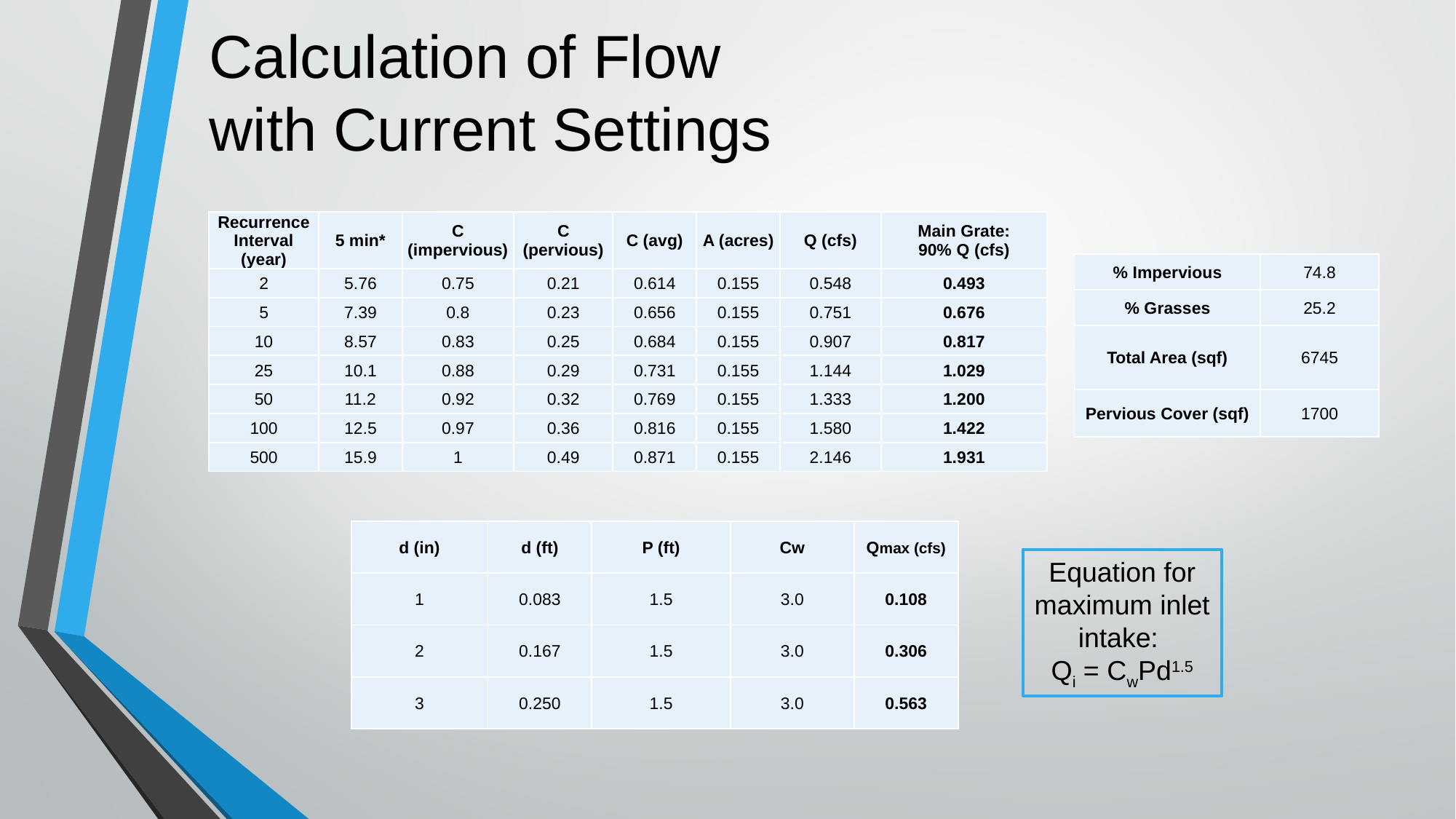

Calculation of Flow with Current Settings
| Recurrence Interval (year) | 5 min\* | C (impervious) | C (pervious) | C (avg) | A (acres) | Q (cfs) | Main Grate: 90% Q (cfs) |
| --- | --- | --- | --- | --- | --- | --- | --- |
| 2 | 5.76 | 0.75 | 0.21 | 0.614 | 0.155 | 0.548 | 0.493 |
| 5 | 7.39 | 0.8 | 0.23 | 0.656 | 0.155 | 0.751 | 0.676 |
| 10 | 8.57 | 0.83 | 0.25 | 0.684 | 0.155 | 0.907 | 0.817 |
| 25 | 10.1 | 0.88 | 0.29 | 0.731 | 0.155 | 1.144 | 1.029 |
| 50 | 11.2 | 0.92 | 0.32 | 0.769 | 0.155 | 1.333 | 1.200 |
| 100 | 12.5 | 0.97 | 0.36 | 0.816 | 0.155 | 1.580 | 1.422 |
| 500 | 15.9 | 1 | 0.49 | 0.871 | 0.155 | 2.146 | 1.931 |
| % Impervious | 74.8 |
| --- | --- |
| % Grasses | 25.2 |
| Total Area (sqf) | 6745 |
| Pervious Cover (sqf) | 1700 |
| d (in) | d (ft) | P (ft) | Cw | Qmax (cfs) |
| --- | --- | --- | --- | --- |
| 1 | 0.083 | 1.5 | 3.0 | 0.108 |
| 2 | 0.167 | 1.5 | 3.0 | 0.306 |
| 3 | 0.250 | 1.5 | 3.0 | 0.563 |
Equation for maximum inlet intake:
Qi = CwPd1.5